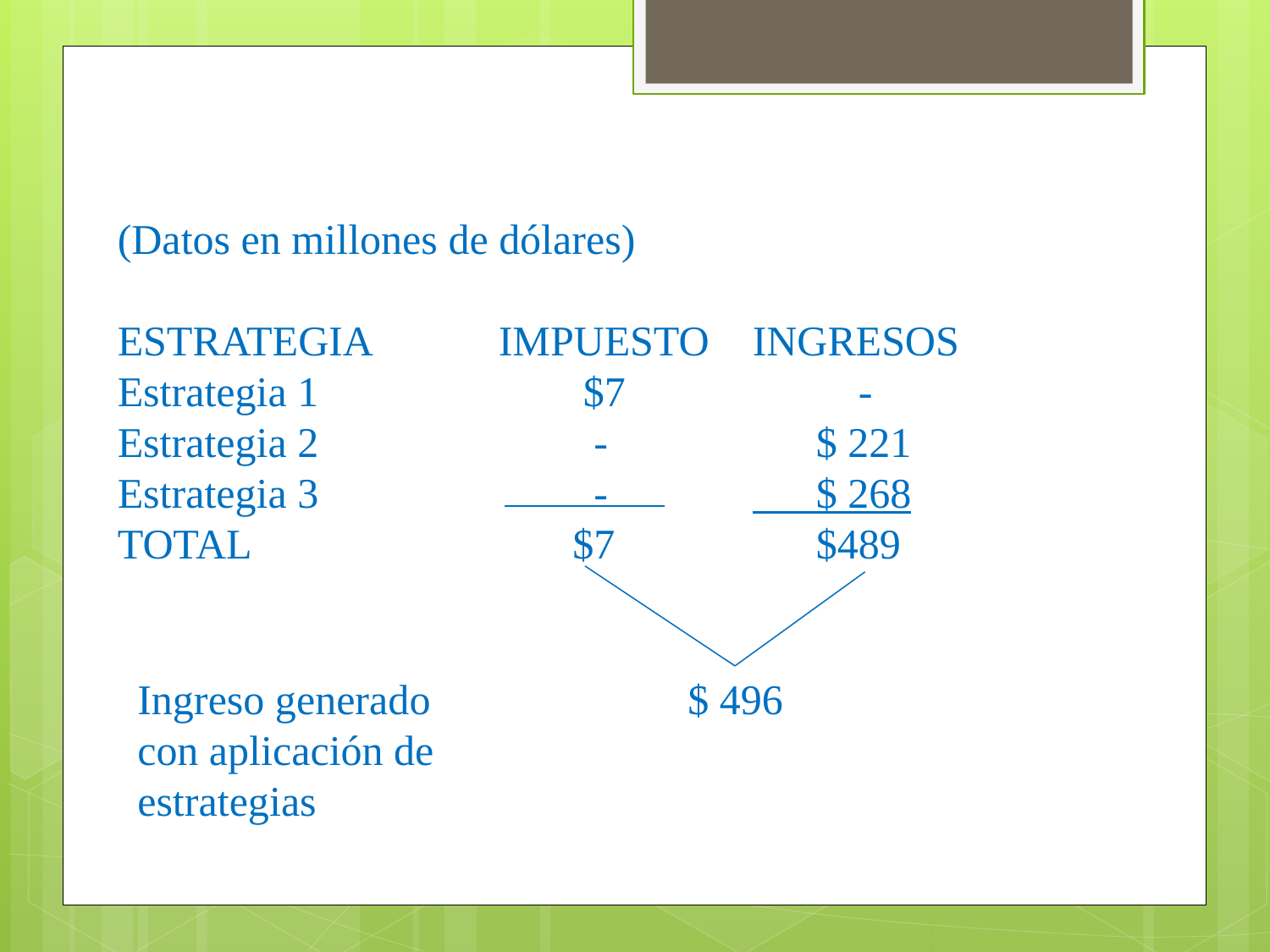

(Datos en millones de dólares)

ESTRATEGIA	IMPUESTO 	INGRESOS
Estrategia 1		        $7	          -
Estrategia 2		         - 		      $ 221
Estrategia 3		         -		      $ 268
TOTAL		       $7		      $489
Ingreso generado 	 	    $ 496
con aplicación de
estrategias